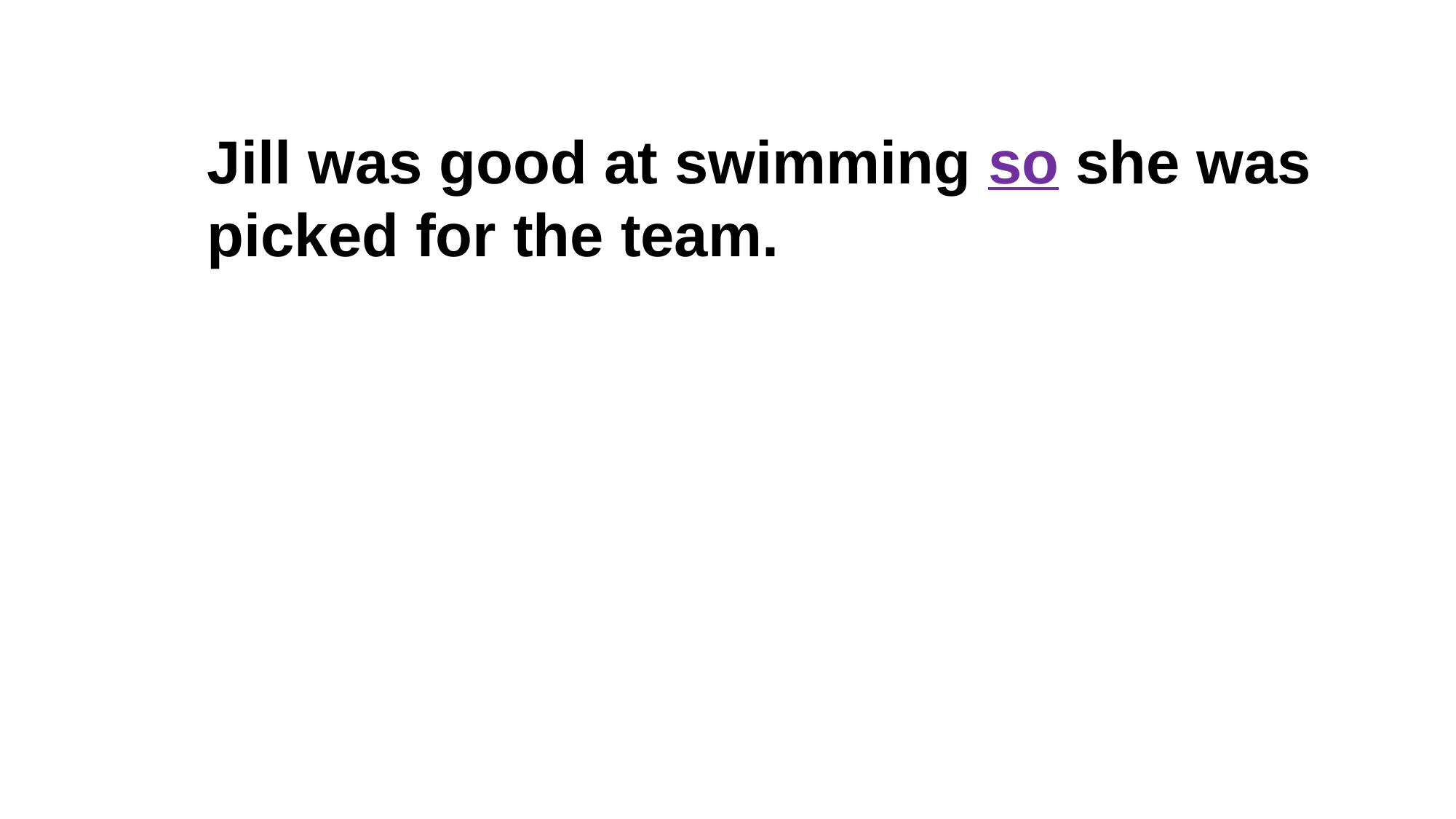

Jill was good at swimming so she was picked for the team.